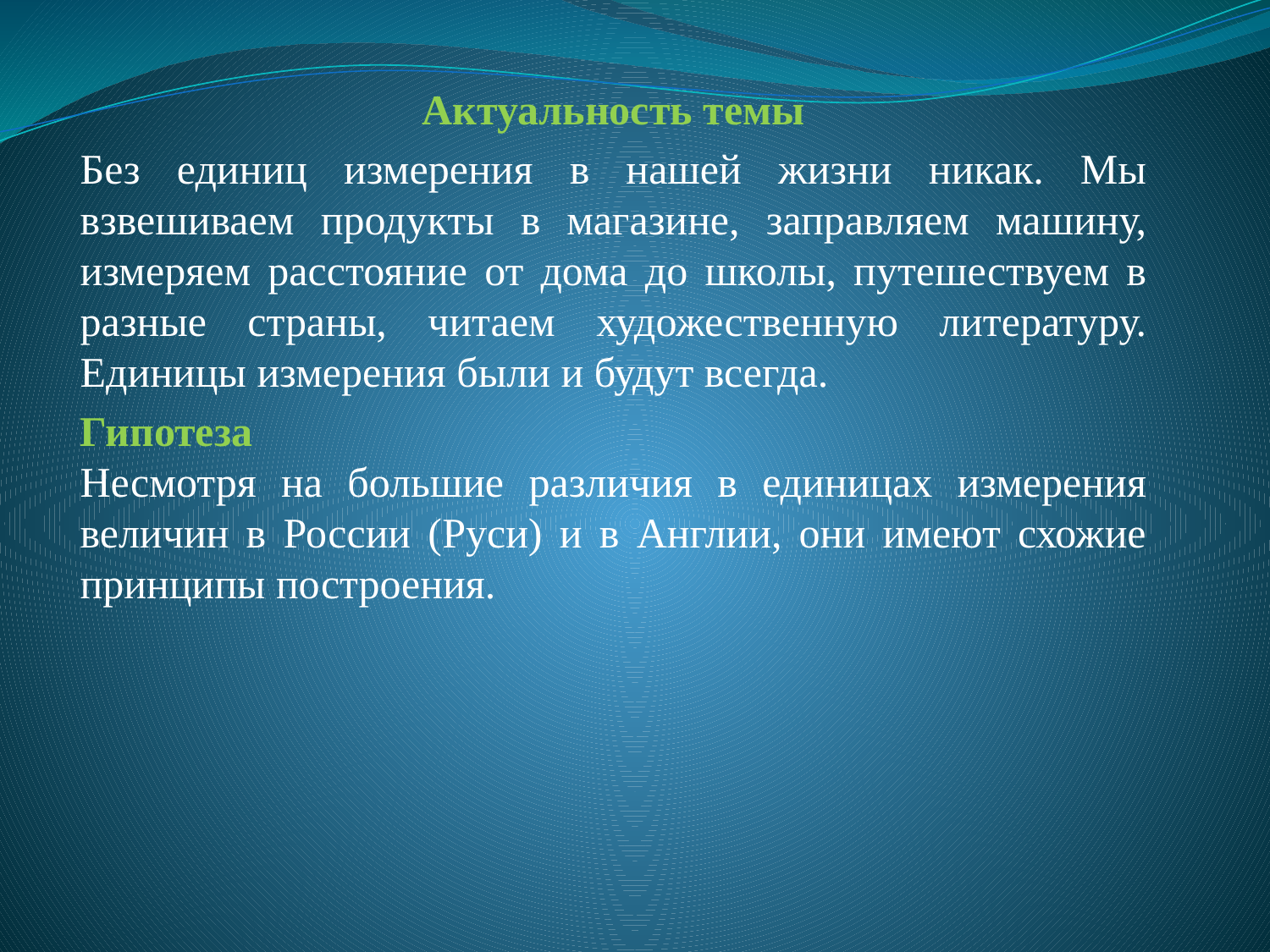

Актуальность темы
Без единиц измерения в нашей жизни никак. Мы взвешиваем продукты в магазине, заправляем машину, измеряем расстояние от дома до школы, путешествуем в разные страны, читаем художественную литературу. Единицы измерения были и будут всегда.
Гипотеза
Несмотря на большие различия в единицах измерения величин в России (Руси) и в Англии, они имеют схожие принципы построения.